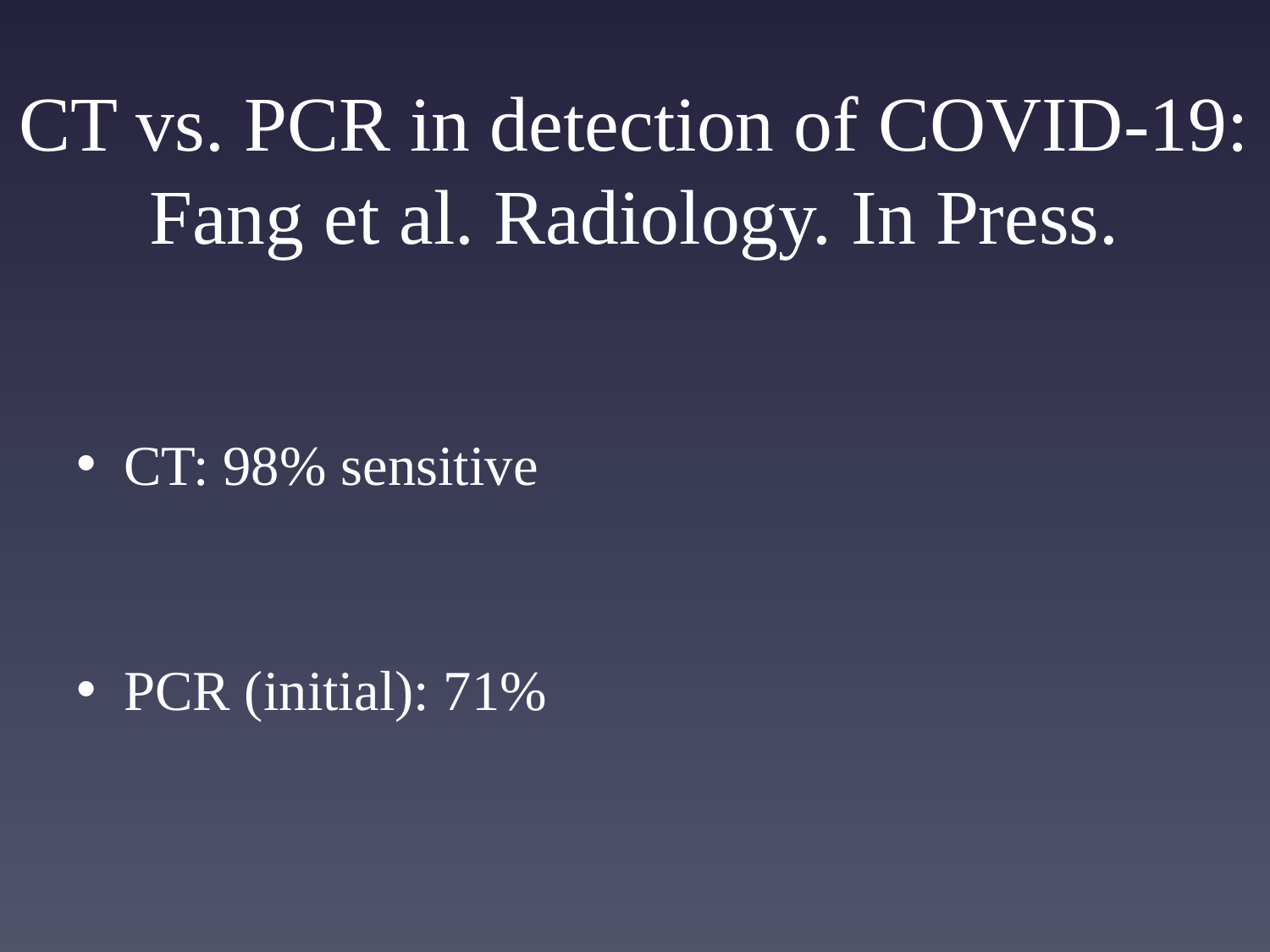

# CT vs. PCR in detection of COVID-19: Fang et al. Radiology. In Press.
CT: 98% sensitive

PCR (initial): 71%